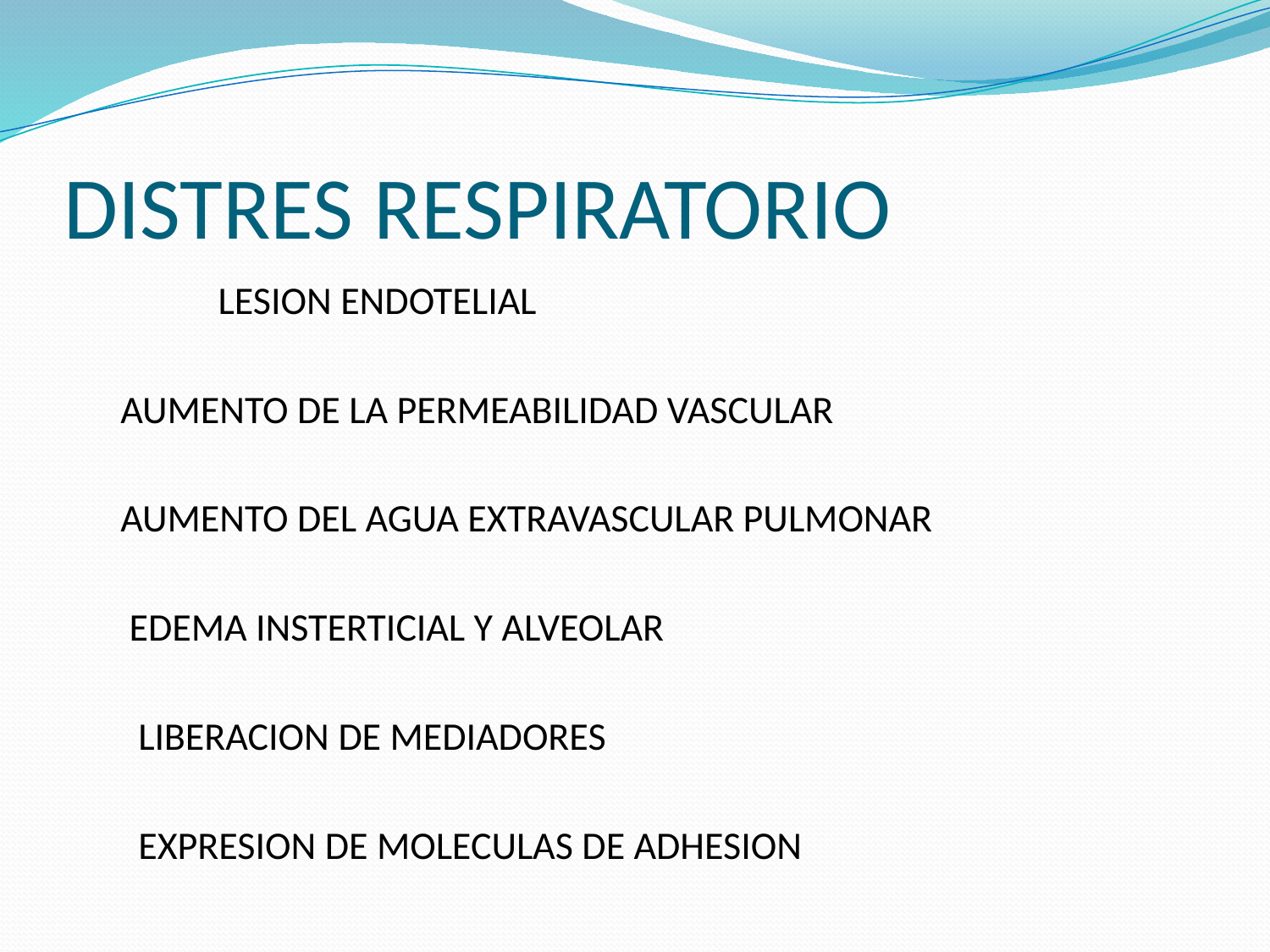

# DISTRES RESPIRATORIO
                LESION ENDOTELIAL

     AUMENTO DE LA PERMEABILIDAD VASCULAR

     AUMENTO DEL AGUA EXTRAVASCULAR PULMONAR

      EDEMA INSTERTICIAL Y ALVEOLAR

       LIBERACION DE MEDIADORES

       EXPRESION DE MOLECULAS DE ADHESION